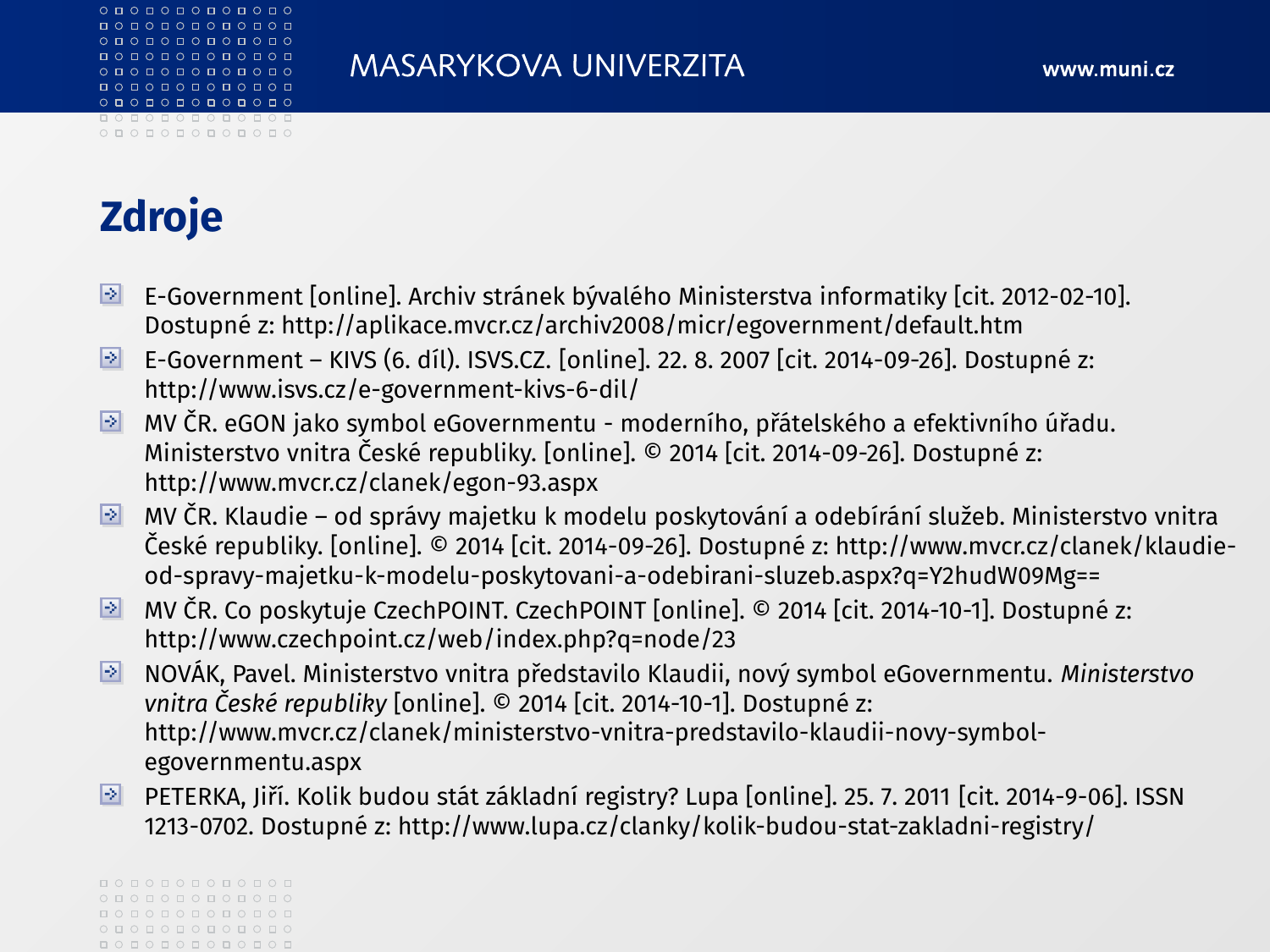

# Zdroje
E-Government [online]. Archiv stránek bývalého Ministerstva informatiky [cit. 2012-02-10]. Dostupné z: http://aplikace.mvcr.cz/archiv2008/micr/egovernment/default.htm
E-Government – KIVS (6. díl). ISVS.CZ. [online]. 22. 8. 2007 [cit. 2014-09-26]. Dostupné z: http://www.isvs.cz/e-government-kivs-6-dil/
MV ČR. eGON jako symbol eGovernmentu - moderního, přátelského a efektivního úřadu. Ministerstvo vnitra České republiky. [online]. © 2014 [cit. 2014-09-26]. Dostupné z: http://www.mvcr.cz/clanek/egon-93.aspx
MV ČR. Klaudie – od správy majetku k modelu poskytování a odebírání služeb. Ministerstvo vnitra České republiky. [online]. © 2014 [cit. 2014-09-26]. Dostupné z: http://www.mvcr.cz/clanek/klaudie-od-spravy-majetku-k-modelu-poskytovani-a-odebirani-sluzeb.aspx?q=Y2hudW09Mg==
MV ČR. Co poskytuje CzechPOINT. CzechPOINT [online]. © 2014 [cit. 2014-10-1]. Dostupné z: http://www.czechpoint.cz/web/index.php?q=node/23
NOVÁK, Pavel. Ministerstvo vnitra představilo Klaudii, nový symbol eGovernmentu. Ministerstvo vnitra České republiky [online]. © 2014 [cit. 2014-10-1]. Dostupné z: http://www.mvcr.cz/clanek/ministerstvo-vnitra-predstavilo-klaudii-novy-symbol-egovernmentu.aspx
PETERKA, Jiří. Kolik budou stát základní registry? Lupa [online]. 25. 7. 2011 [cit. 2014-9-06]. ISSN 1213-0702. Dostupné z: http://www.lupa.cz/clanky/kolik-budou-stat-zakladni-registry/